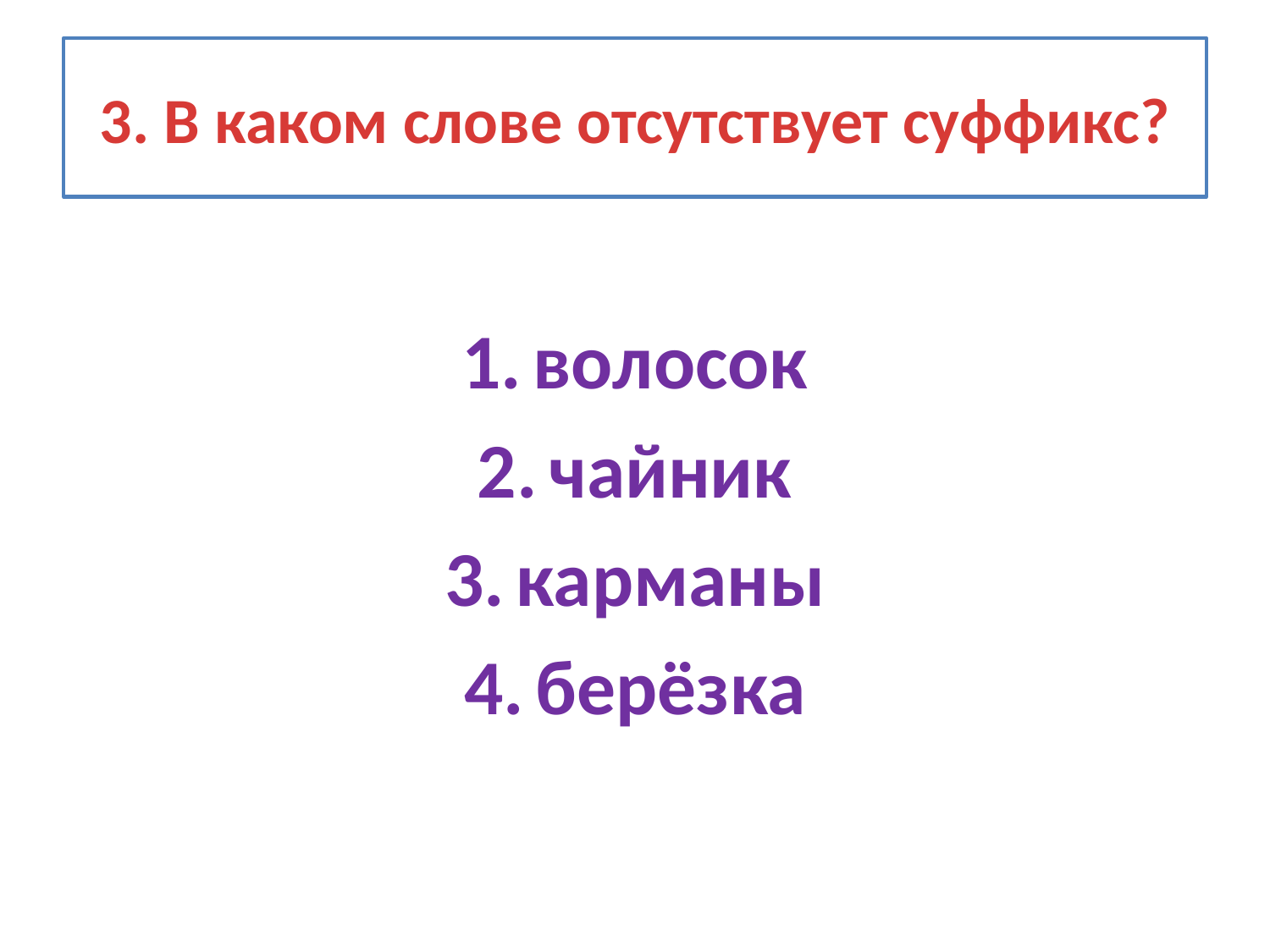

# 3. В каком слове отсутствует суффикс?

волосок
чайник
карманы
берёзка